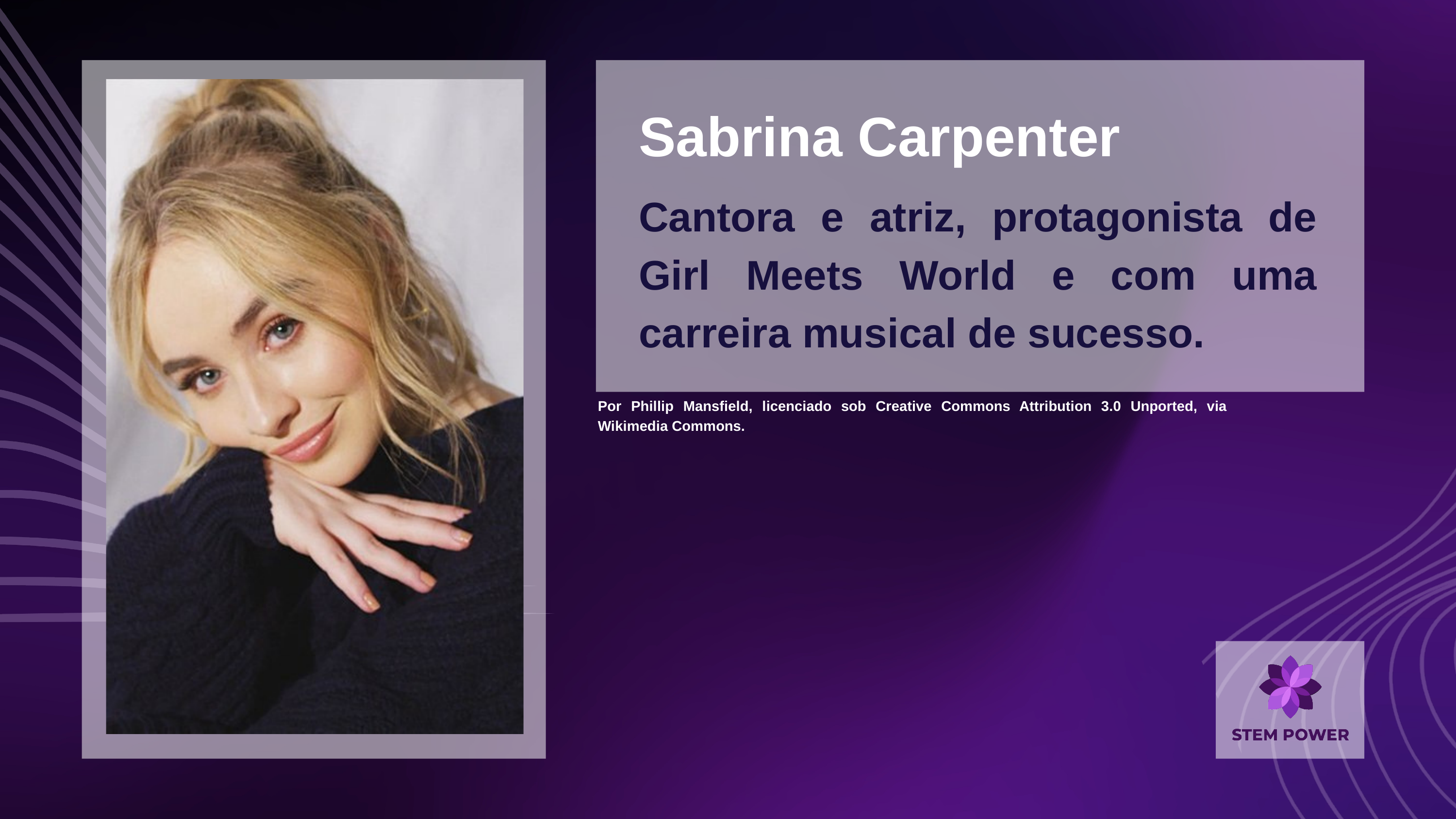

Sabrina Carpenter
Cantora e atriz, protagonista de Girl Meets World e com uma carreira musical de sucesso.
Por Phillip Mansfield, licenciado sob Creative Commons Attribution 3.0 Unported, via Wikimedia Commons.